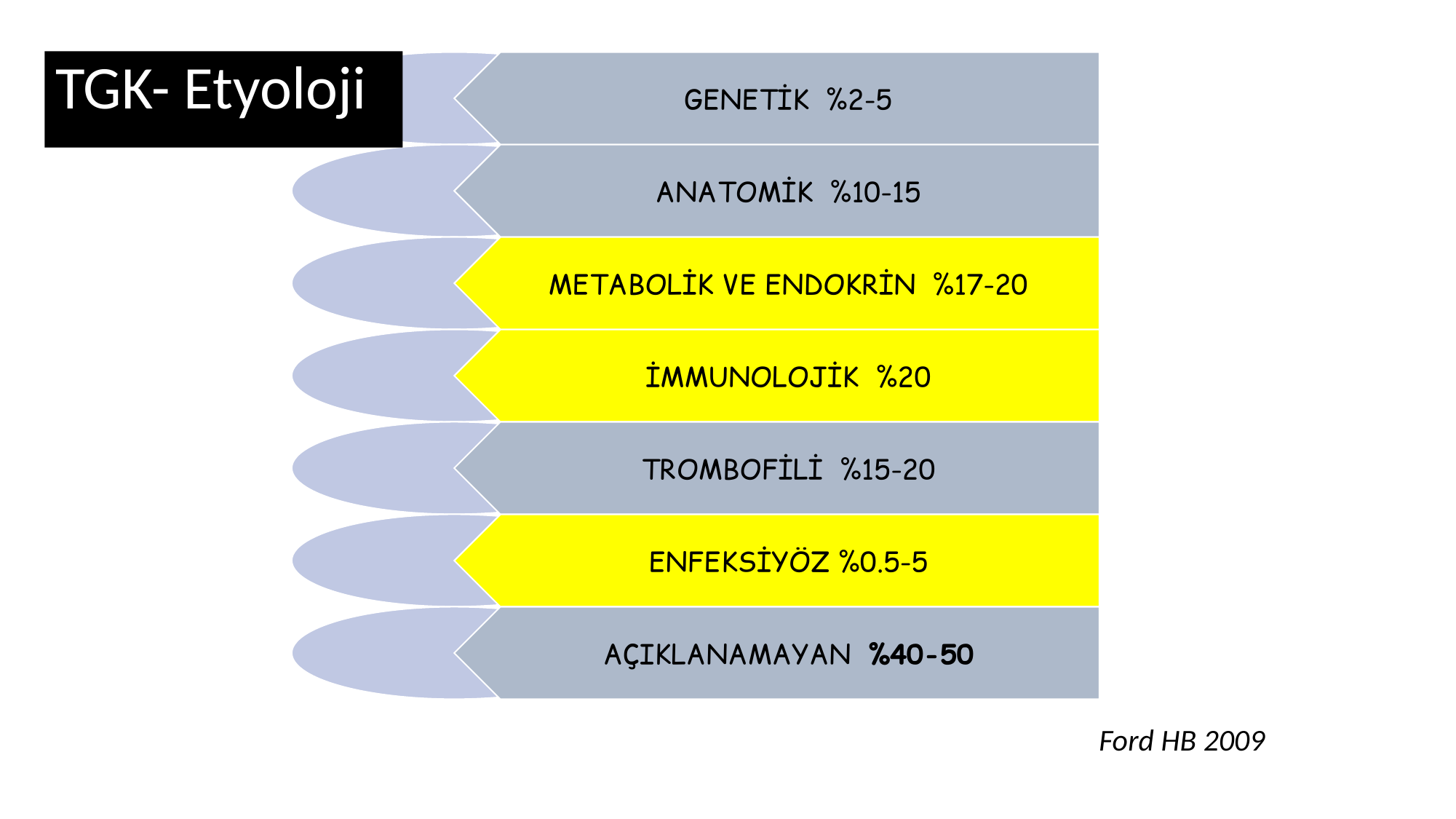

TGK- Etyoloji
GENETİK  %2-5
ENFEKSİYÖZ %0.5-5
AÇIKLANAMAYAN  %40-50
ANATOMİK  %10-15
METABOLİK VE ENDOKRİN  %17-20
İMMUNOLOJİK  %20
TROMBOFİLİ  %15-20
Ford HB 2009